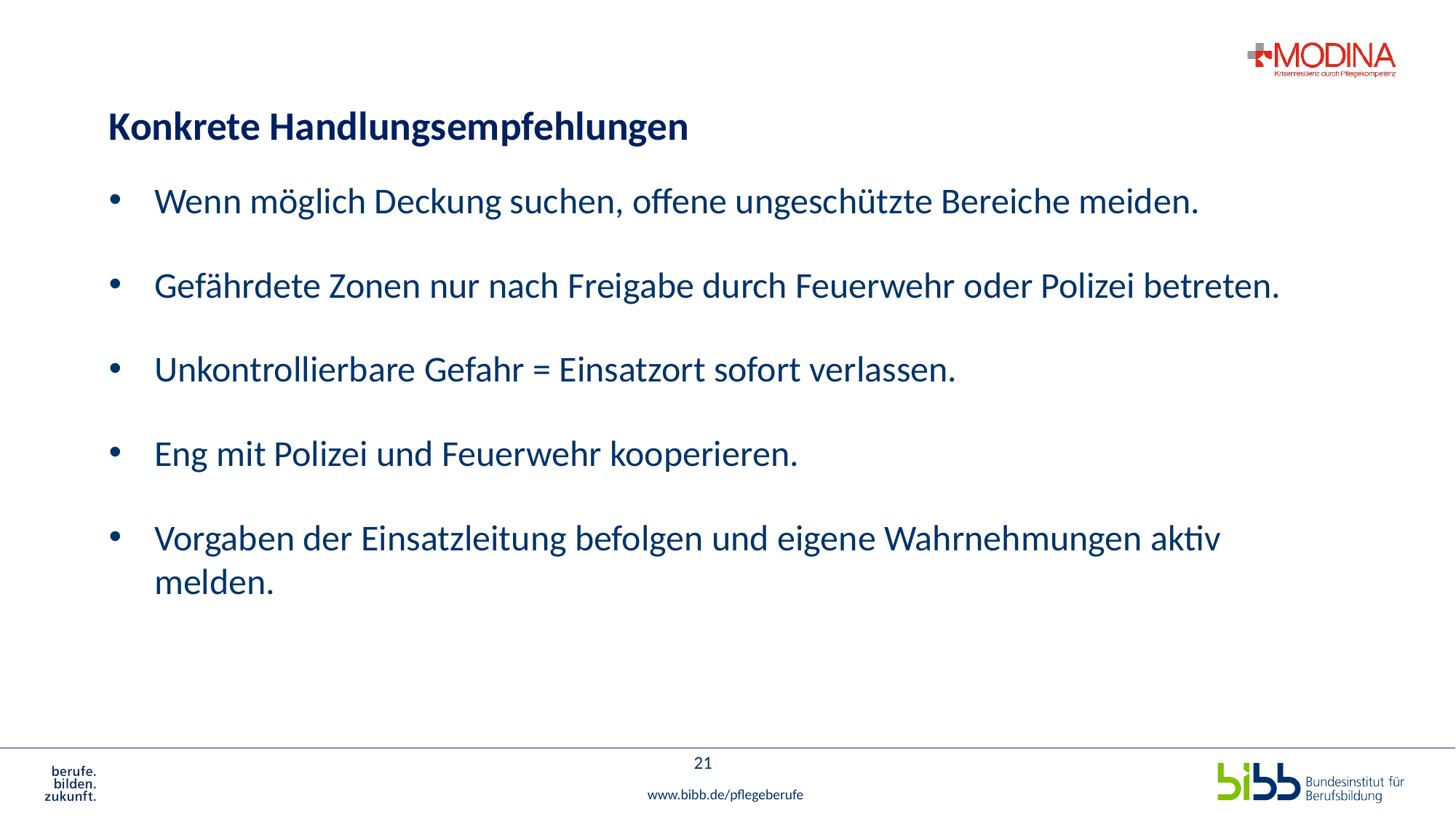

# Konkrete Handlungsempfehlungen
Wenn möglich Deckung suchen, offene ungeschützte Bereiche meiden.
Gefährdete Zonen nur nach Freigabe durch Feuerwehr oder Polizei betreten.
Unkontrollierbare Gefahr = Einsatzort sofort verlassen.
Eng mit Polizei und Feuerwehr kooperieren.
Vorgaben der Einsatzleitung befolgen und eigene Wahrnehmungen aktiv melden.